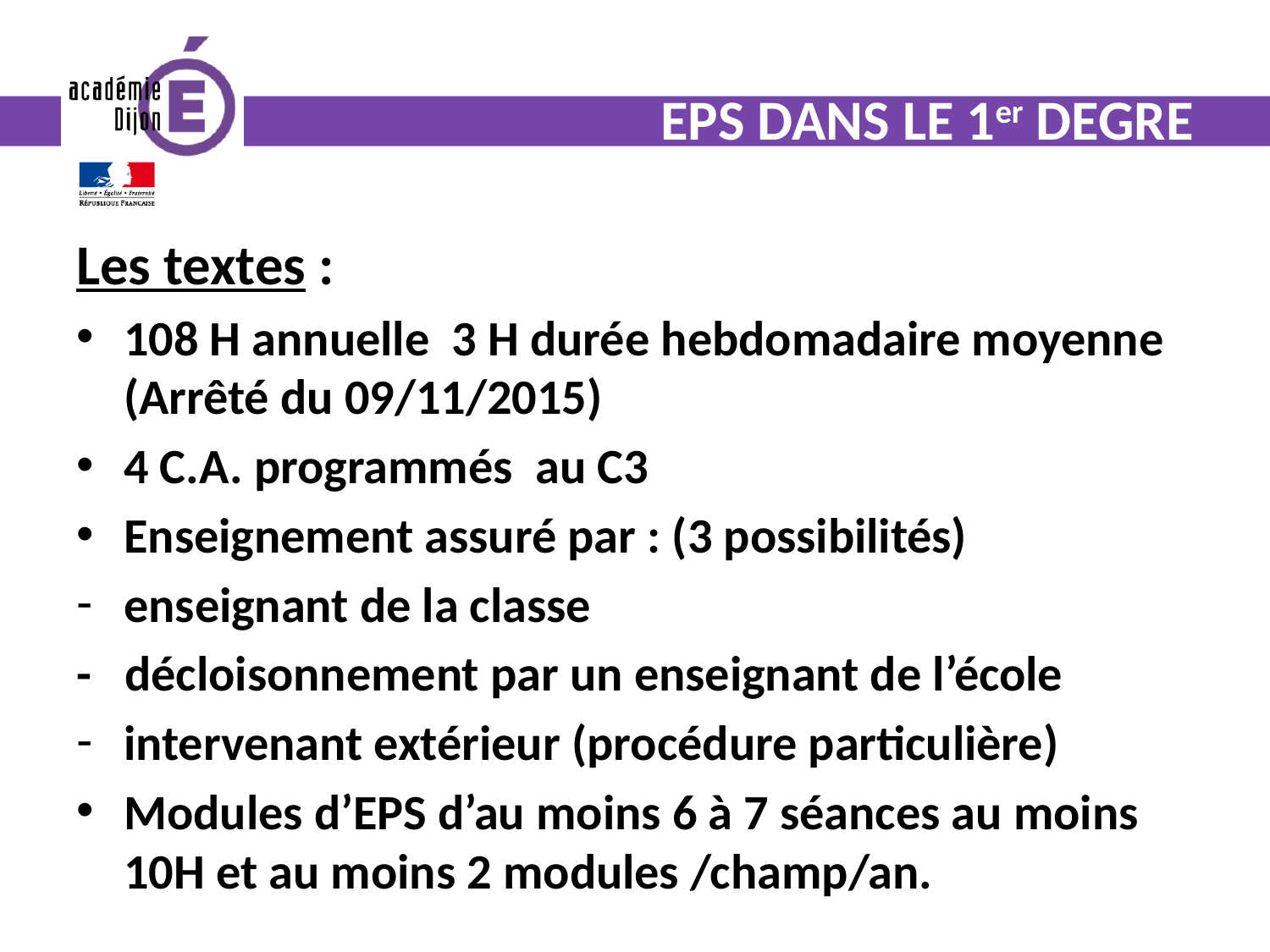

# EPS DANS LE 1er DEGRE
Les textes :
108 H annuelle  3 H durée hebdomadaire moyenne (Arrêté du 09/11/2015)
4 C.A. programmés  au C3
Enseignement assuré par : (3 possibilités)
enseignant de la classe
-   décloisonnement par un enseignant de l’école
intervenant extérieur (procédure particulière)
Modules d’EPS d’au moins 6 à 7 séances au moins 10H et au moins 2 modules /champ/an.